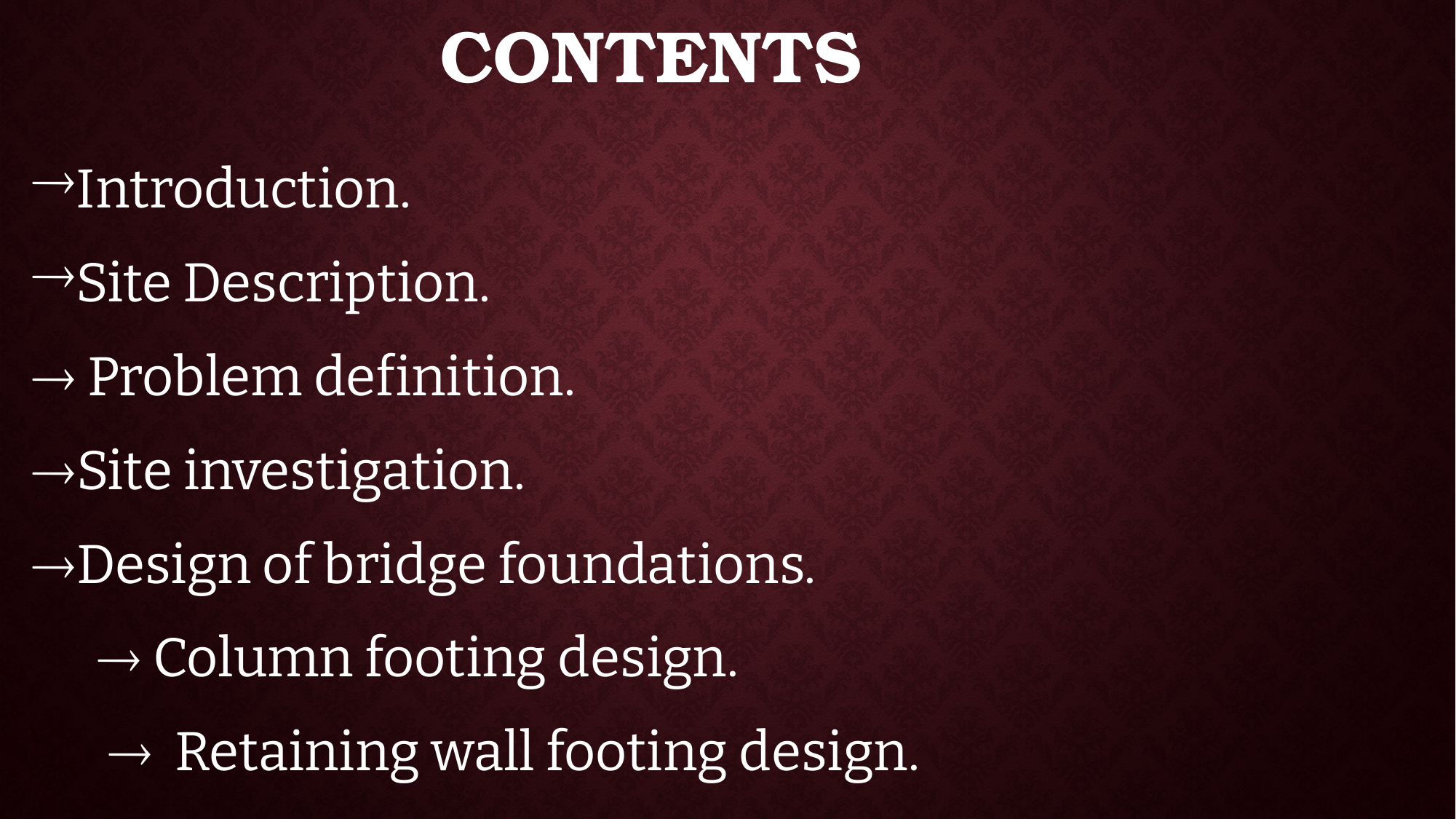

# contents
Introduction.
Site Description.
→ Problem definition.
→Site investigation.
→Design of bridge foundations.
      → Column footing design.
       →  Retaining wall footing design.